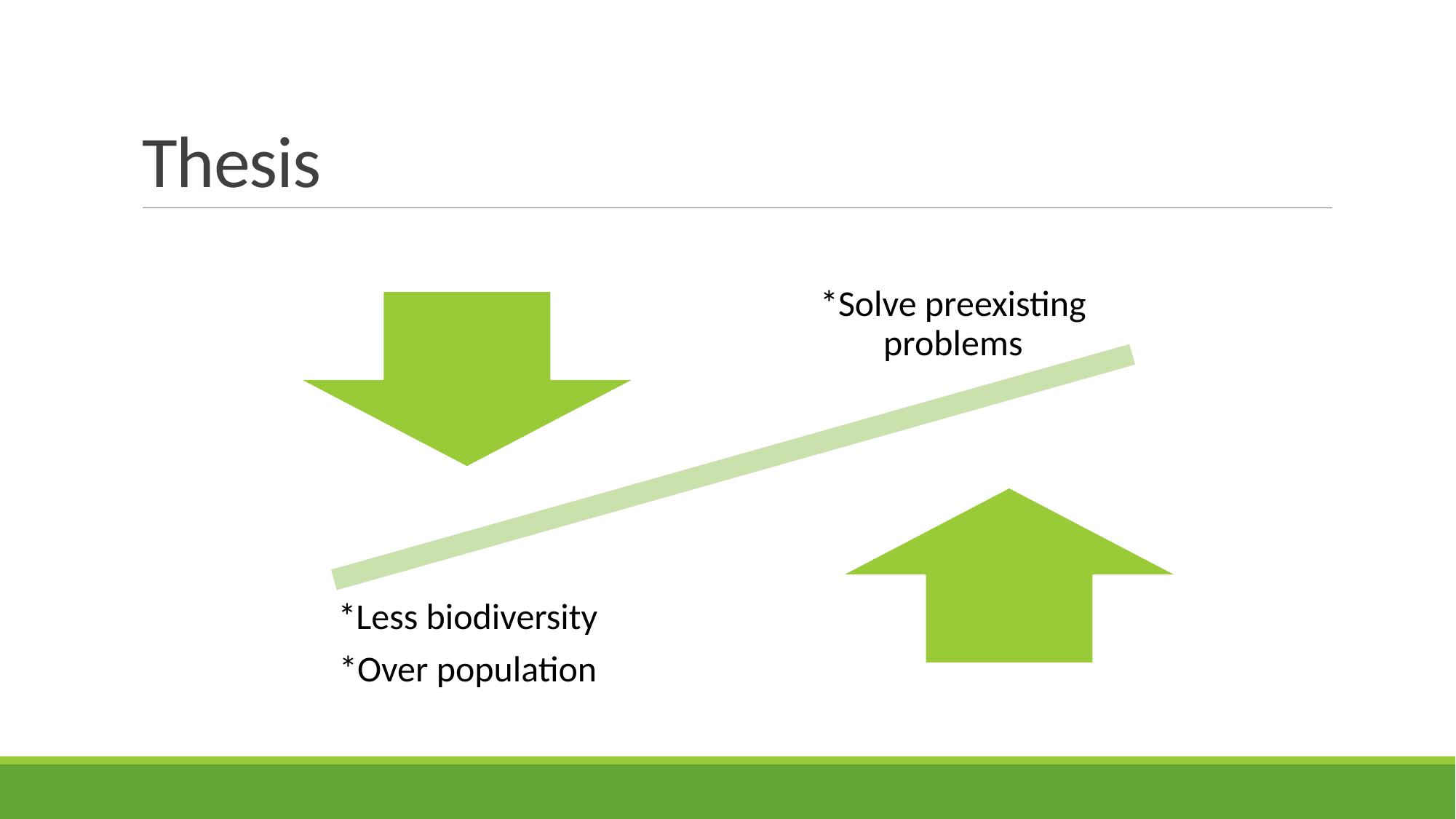

# Thesis
*Solve preexisting problems
*Less biodiversity
*Over population